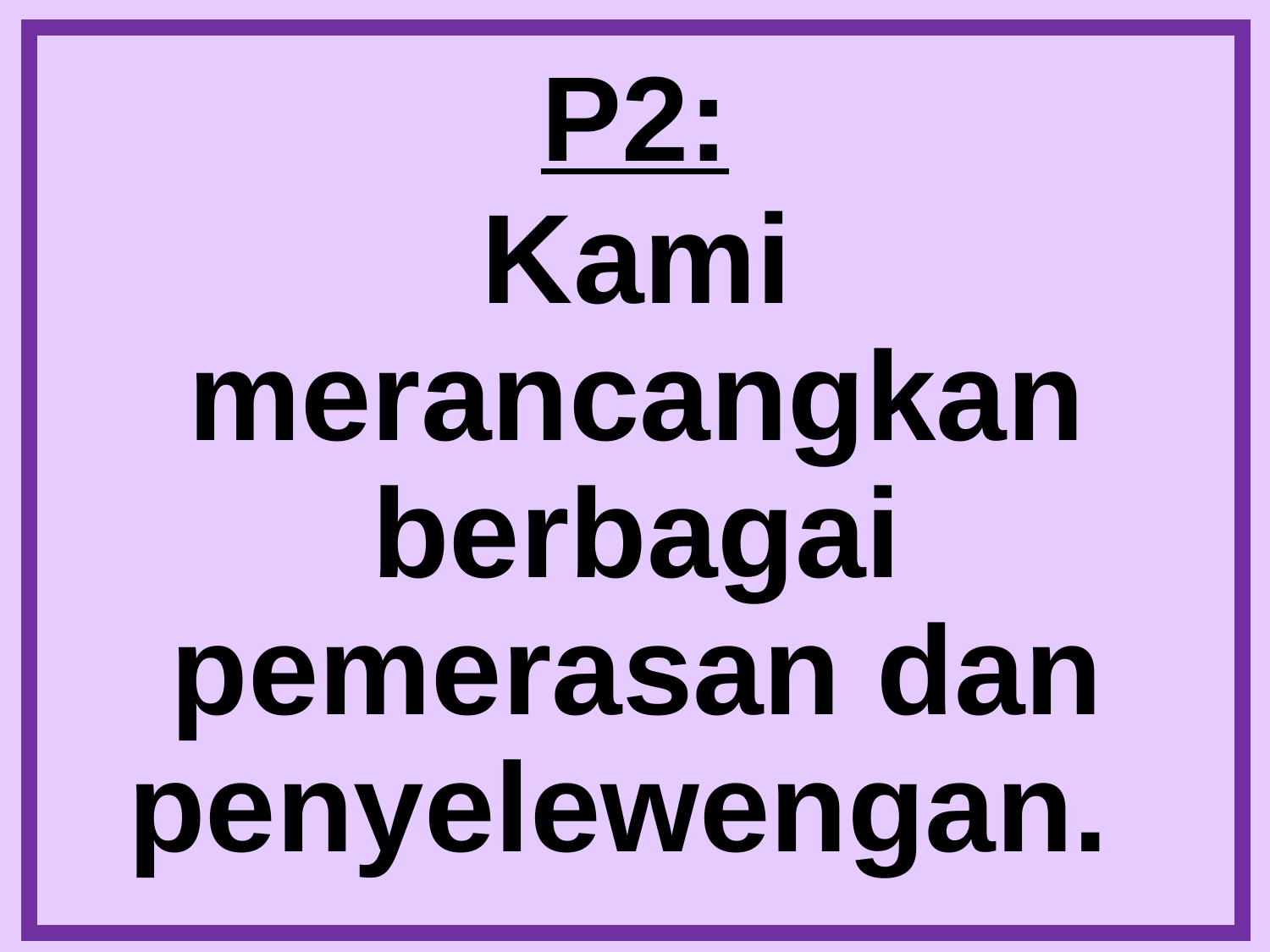

# P2:
Kami merancangkan berbagai pemerasan dan penyelewengan.